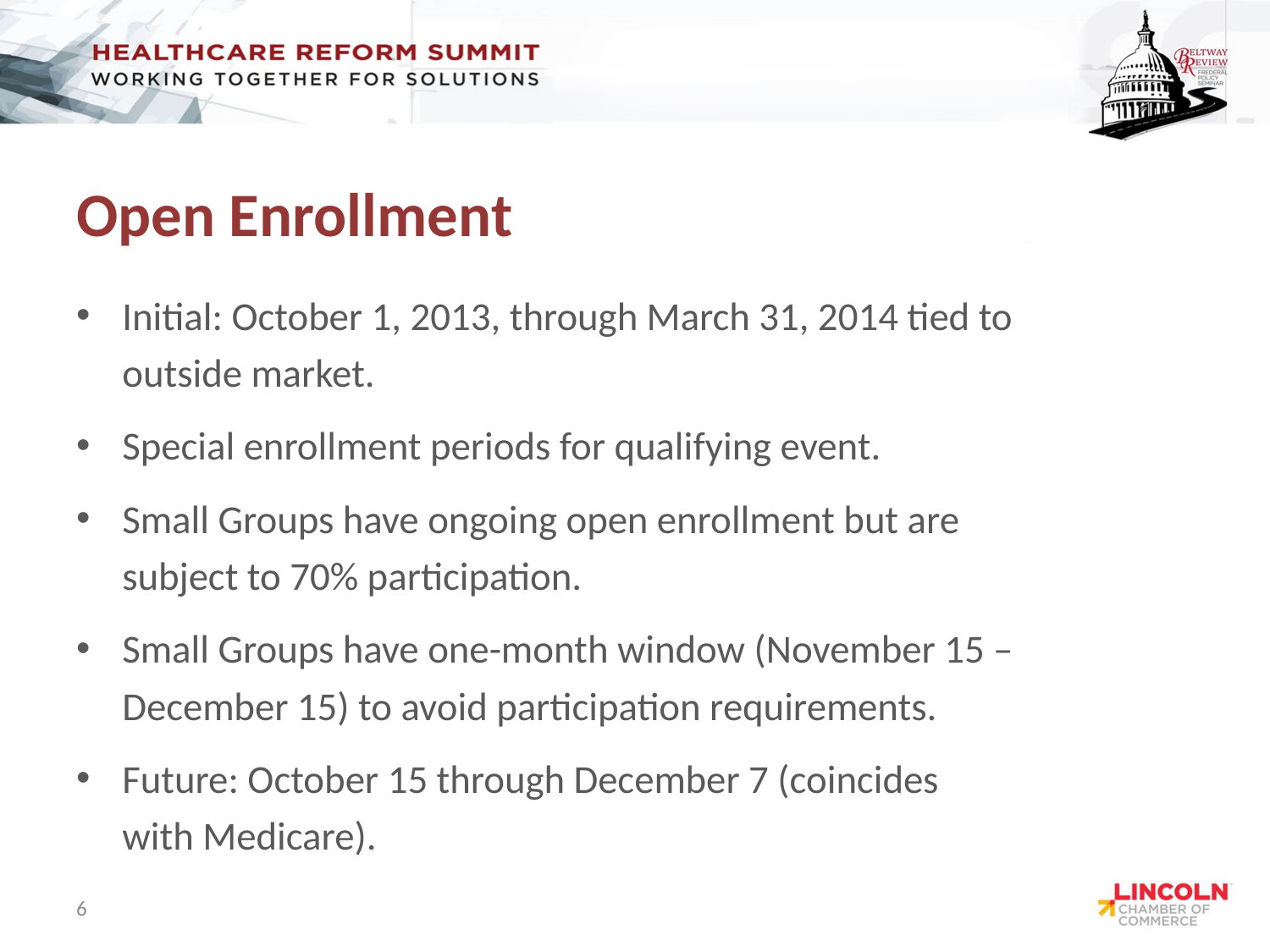

# Open Enrollment
Initial: October 1, 2013, through March 31, 2014 tied to outside market.
Special enrollment periods for qualifying event.
Small Groups have ongoing open enrollment but are subject to 70% participation.
Small Groups have one-month window (November 15 – December 15) to avoid participation requirements.
Future: October 15 through December 7 (coincides with Medicare).
6